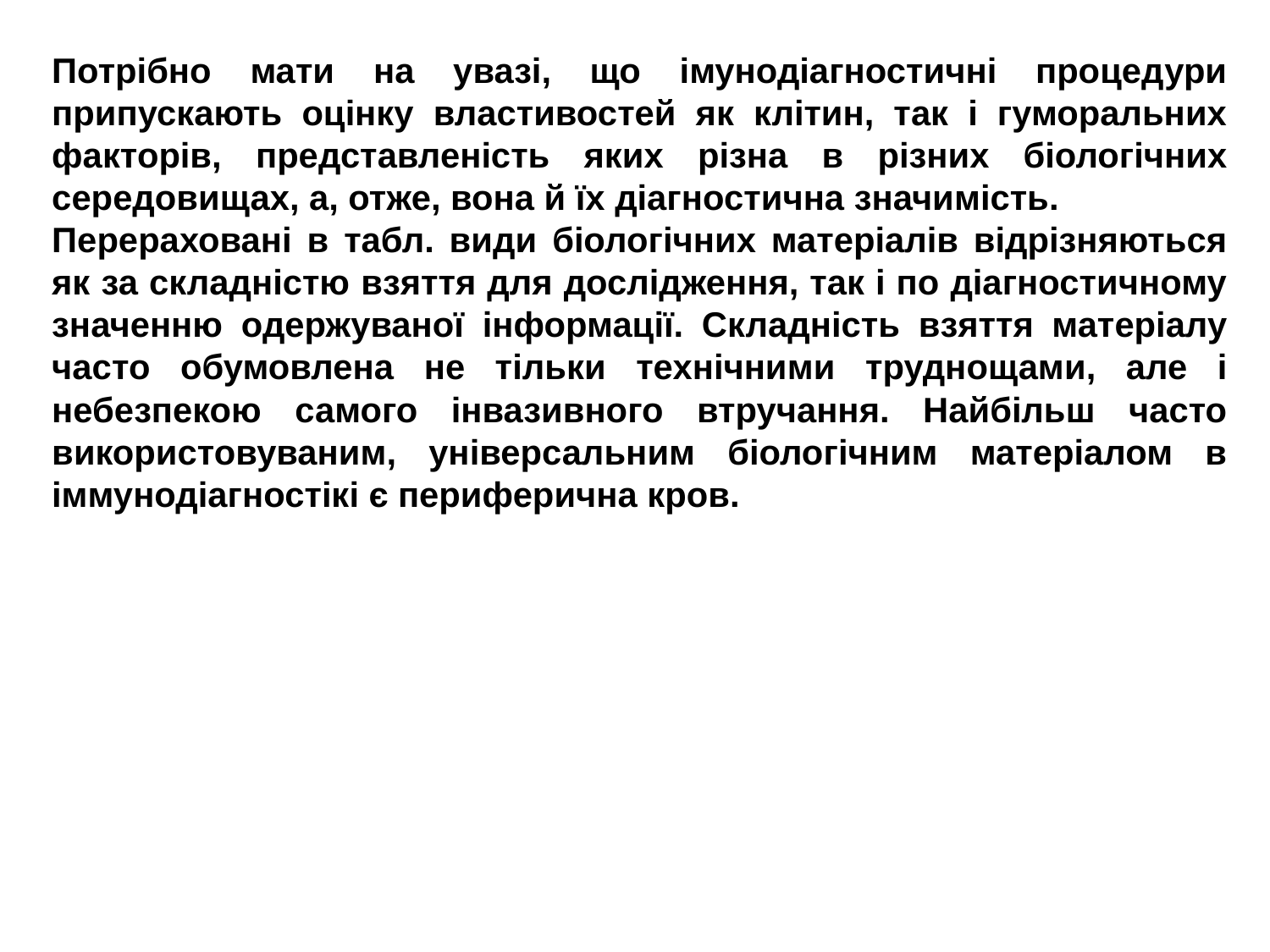

Потрібно мати на увазі, що імунодіагностичні процедури припускають оцінку властивостей як клітин, так і гуморальних факторів, представленість яких різна в різних біологічних середовищах, а, отже, вона й їх діагностична значимість.
Перераховані в табл. види біологічних матеріалів відрізняються як за складністю взяття для дослідження, так і по діагностичному значенню одержуваної інформації. Складність взяття матеріалу часто обумовлена ​​не тільки технічними труднощами, але і небезпекою самого інвазивного втручання. Найбільш часто використовуваним, універсальним біологічним матеріалом в іммунодіагностікі є периферична кров.